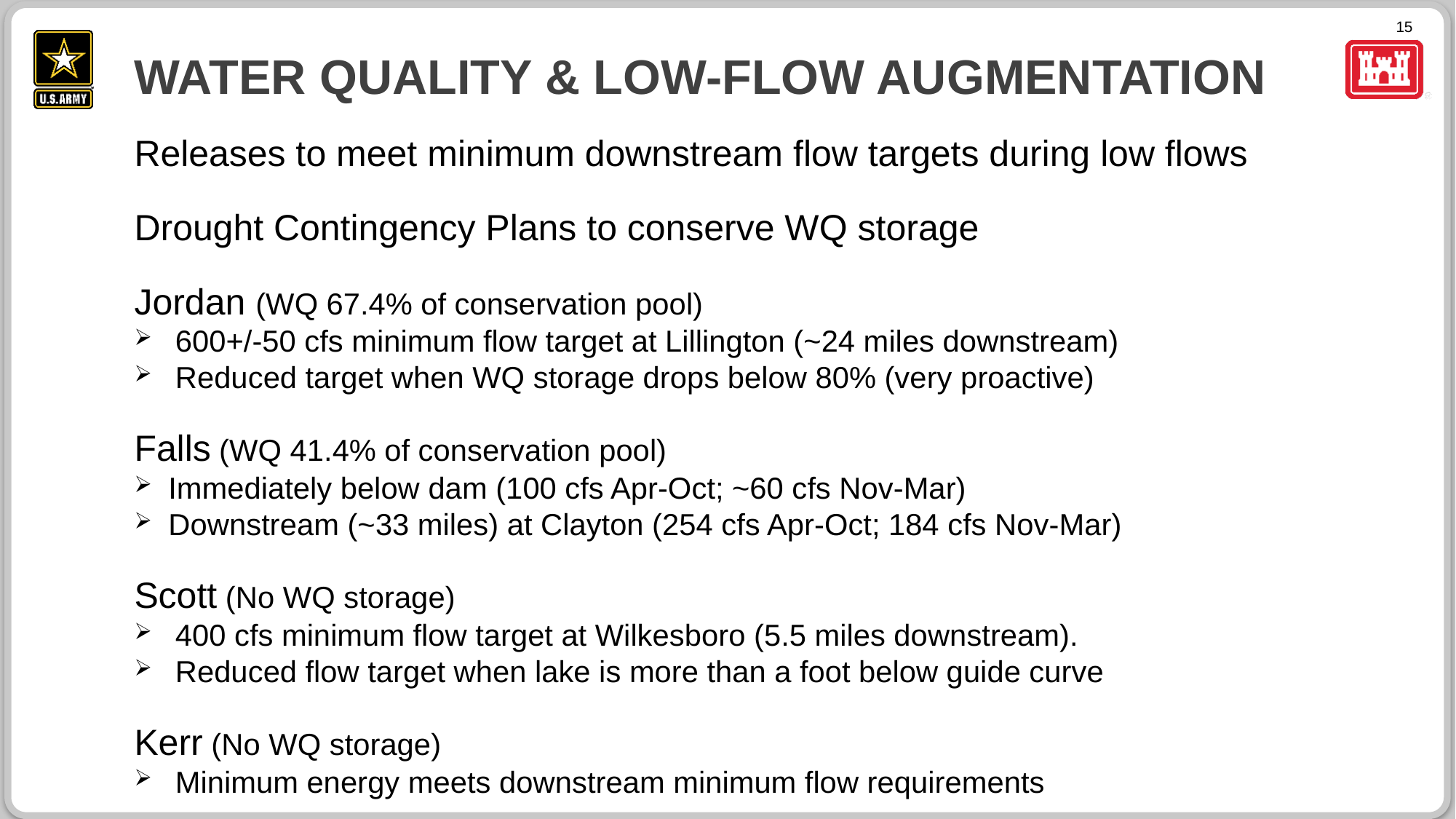

# Water Quality & Low-Flow Augmentation
Releases to meet minimum downstream flow targets during low flows

Drought Contingency Plans to conserve WQ storage

Jordan (WQ 67.4% of conservation pool)
600+/-50 cfs minimum flow target at Lillington (~24 miles downstream)
Reduced target when WQ storage drops below 80% (very proactive)

Falls (WQ 41.4% of conservation pool)
Immediately below dam (100 cfs Apr-Oct; ~60 cfs Nov-Mar)
Downstream (~33 miles) at Clayton (254 cfs Apr-Oct; 184 cfs Nov-Mar)

Scott (No WQ storage)
400 cfs minimum flow target at Wilkesboro (5.5 miles downstream).
Reduced flow target when lake is more than a foot below guide curve

Kerr (No WQ storage)
Minimum energy meets downstream minimum flow requirements